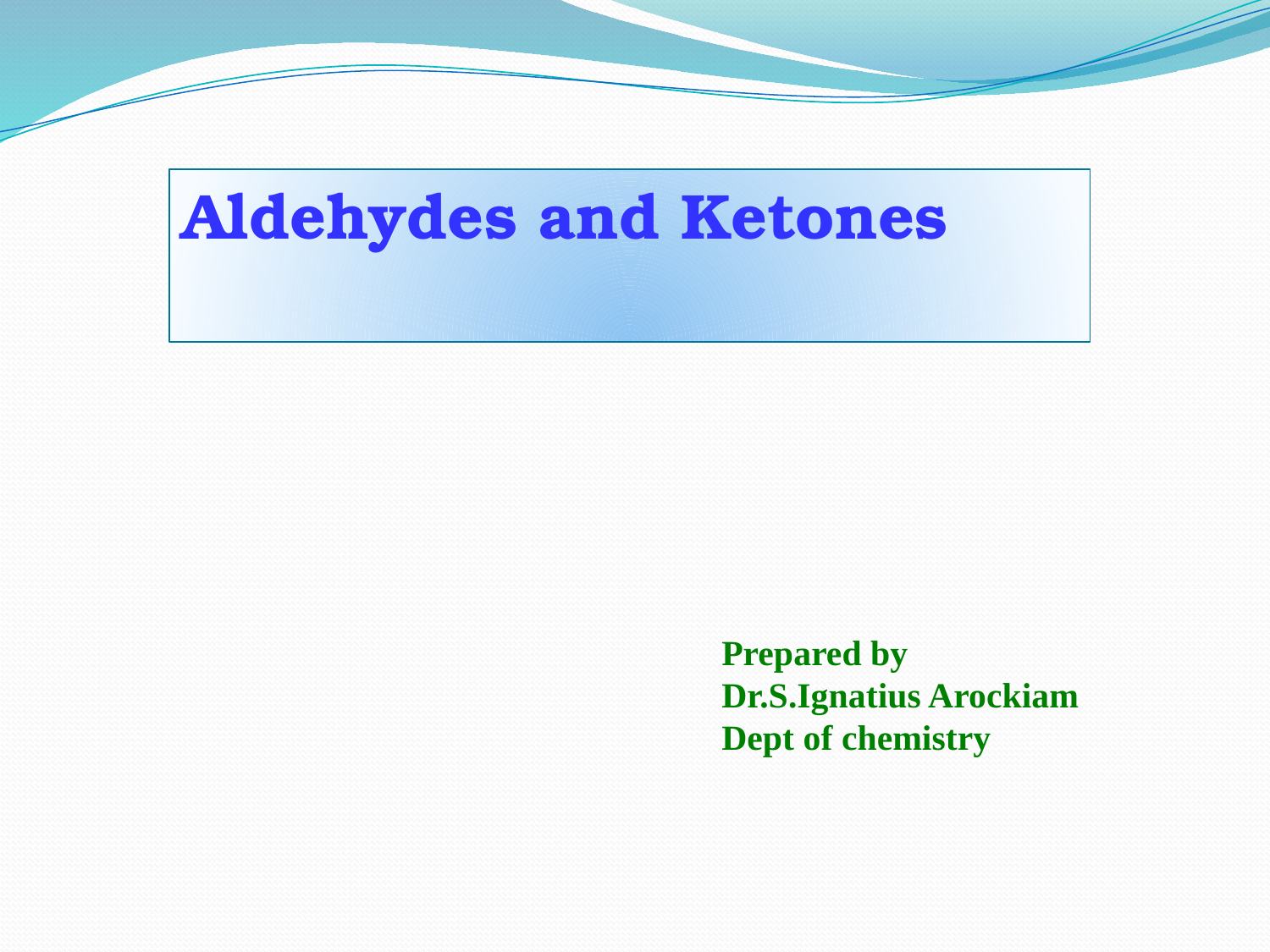

Aldehydes and Ketones

Prepared by
Dr.S.Ignatius Arockiam
Dept of chemistry